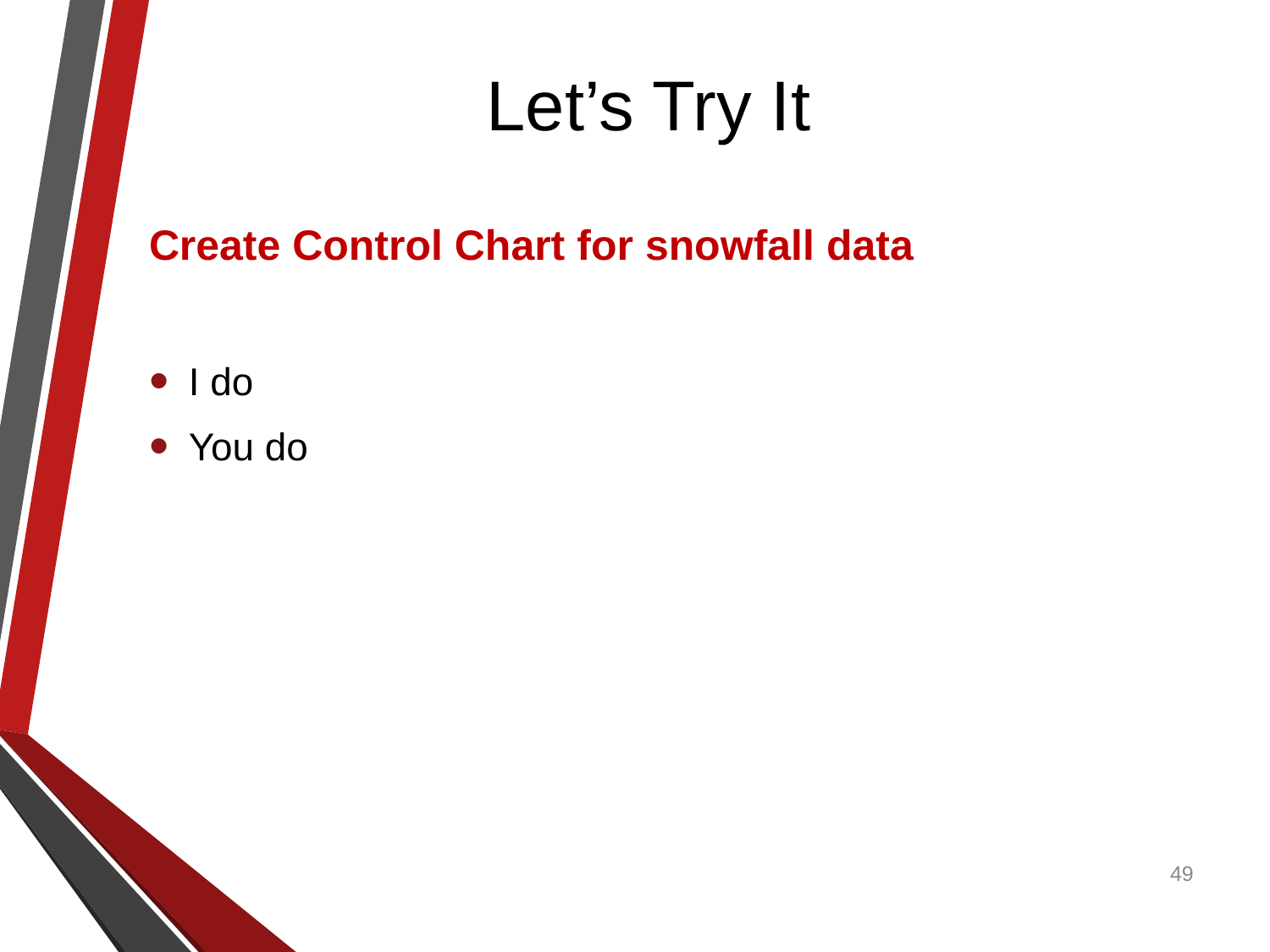

# Let’s Try It
Create Control Chart for snowfall data

I do
You do
49